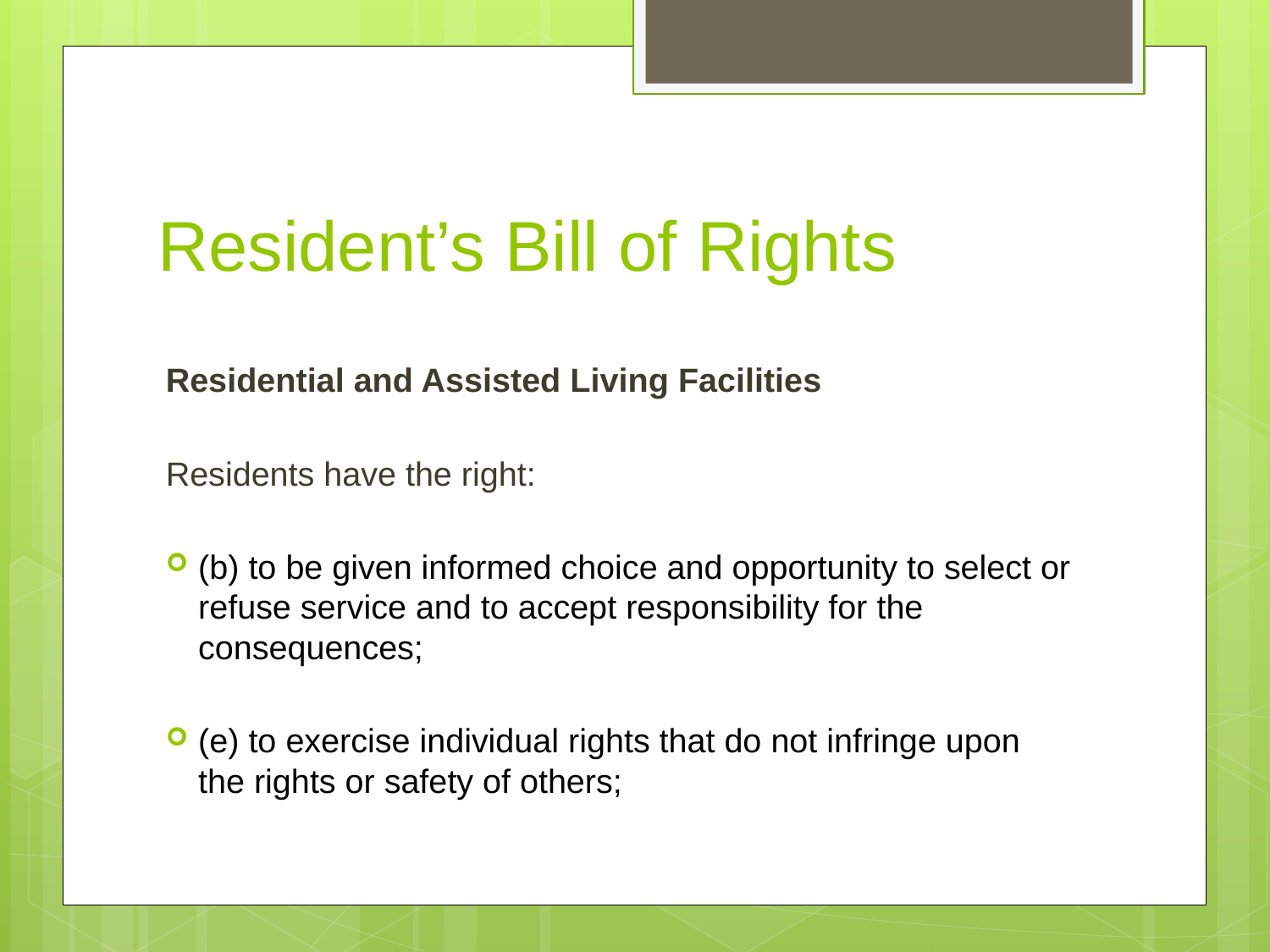

# Resident’s Bill of Rights
Residential and Assisted Living Facilities

Residents have the right:

(b) to be given informed choice and opportunity to select or refuse service and to accept responsibility for the consequences;

(e) to exercise individual rights that do not infringe upon the rights or safety of others;